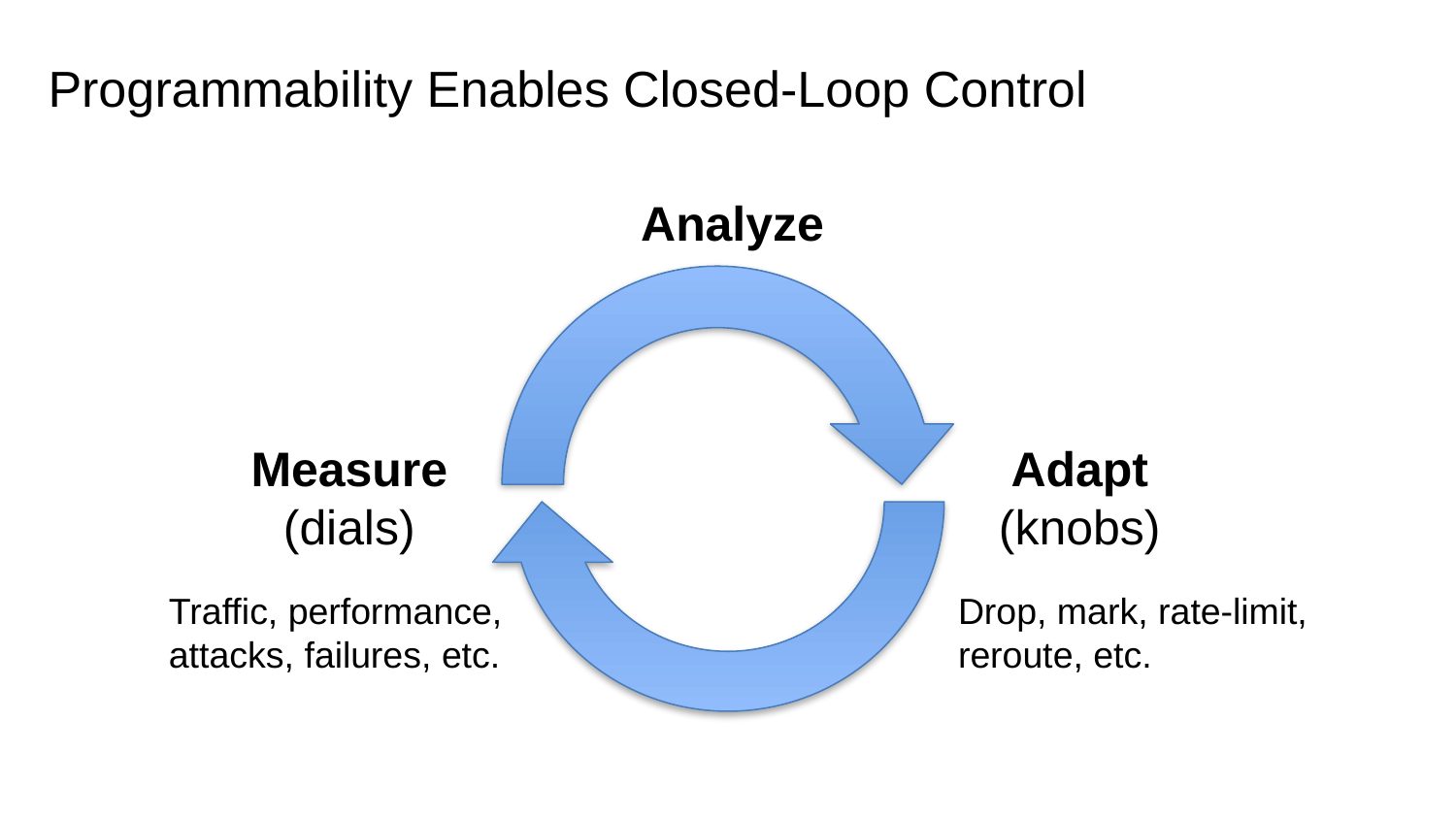

# Programmability Enables Closed-Loop Control
Analyze

Measure
(dials)
Adapt
(knobs)
Traffic, performance, attacks, failures, etc.
Drop, mark, rate-limit, reroute, etc.